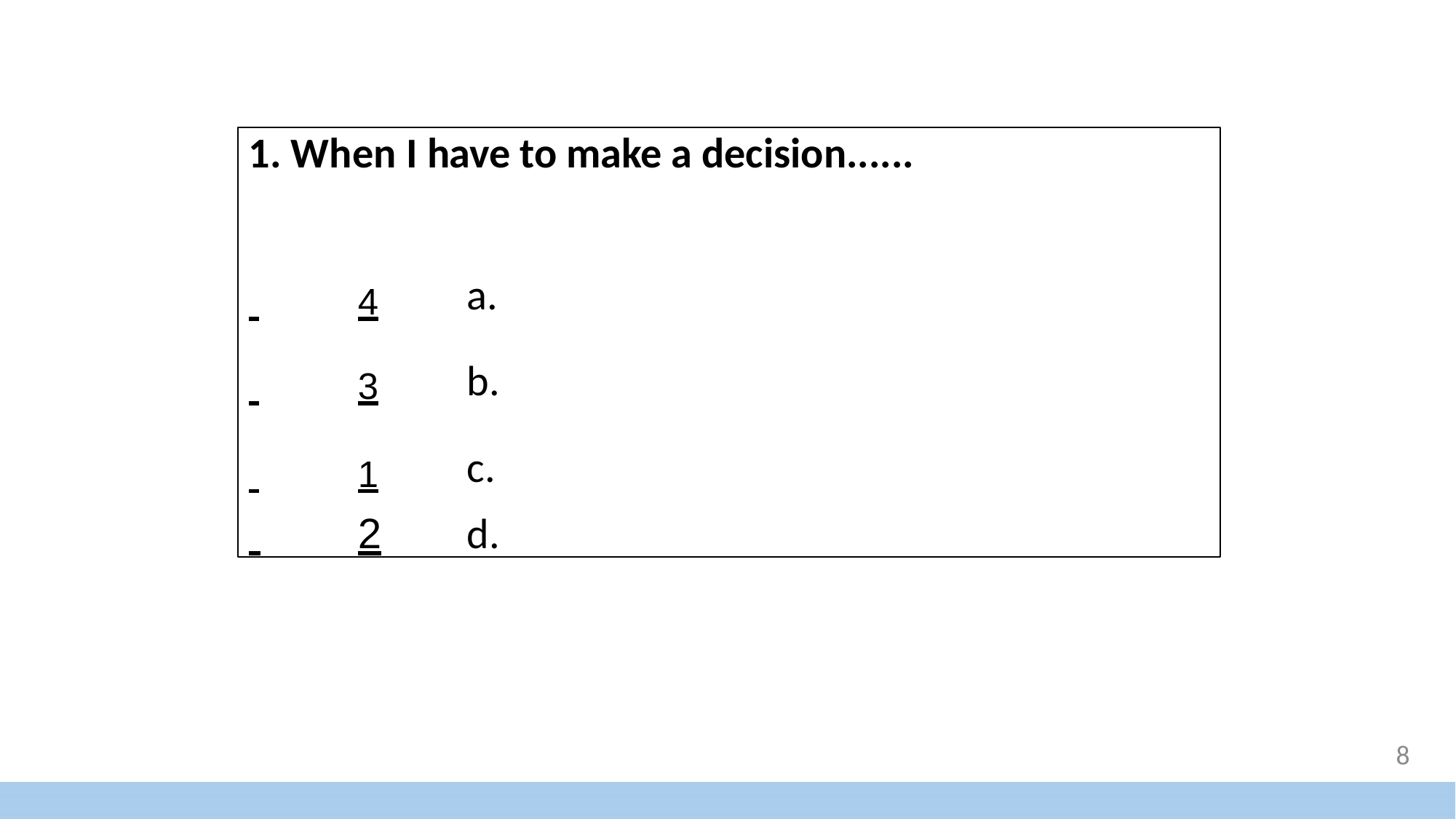

1. When I have to make a decision......

 	4	a.
 	3	b.
 	1	c.
 	2	d.
8